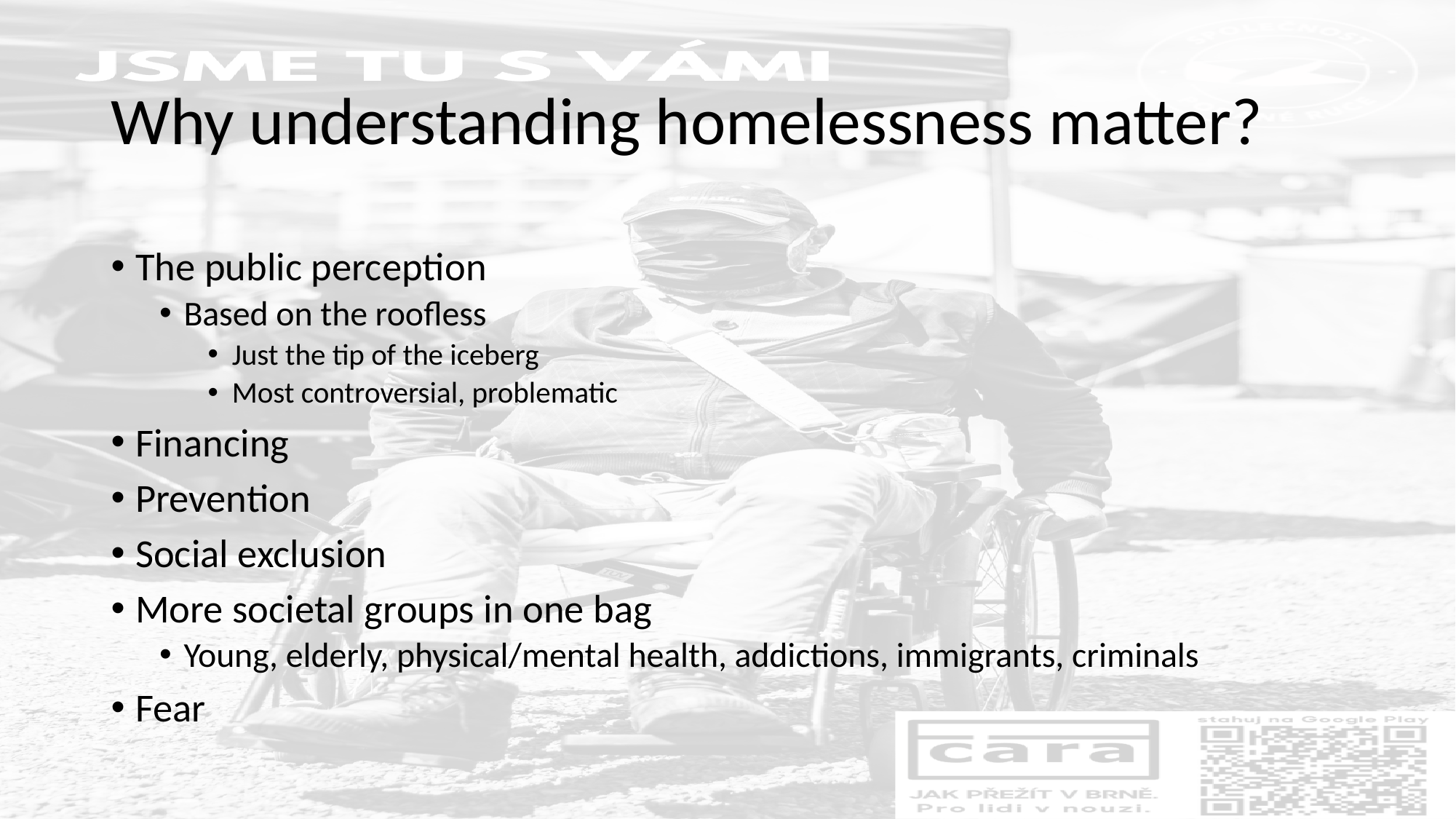

# Why understanding homelessness matter?

The public perception
Based on the roofless
Just the tip of the iceberg
Most controversial, problematic
Financing
Prevention
Social exclusion
More societal groups in one bag
Young, elderly, physical/mental health, addictions, immigrants, criminals
Fear